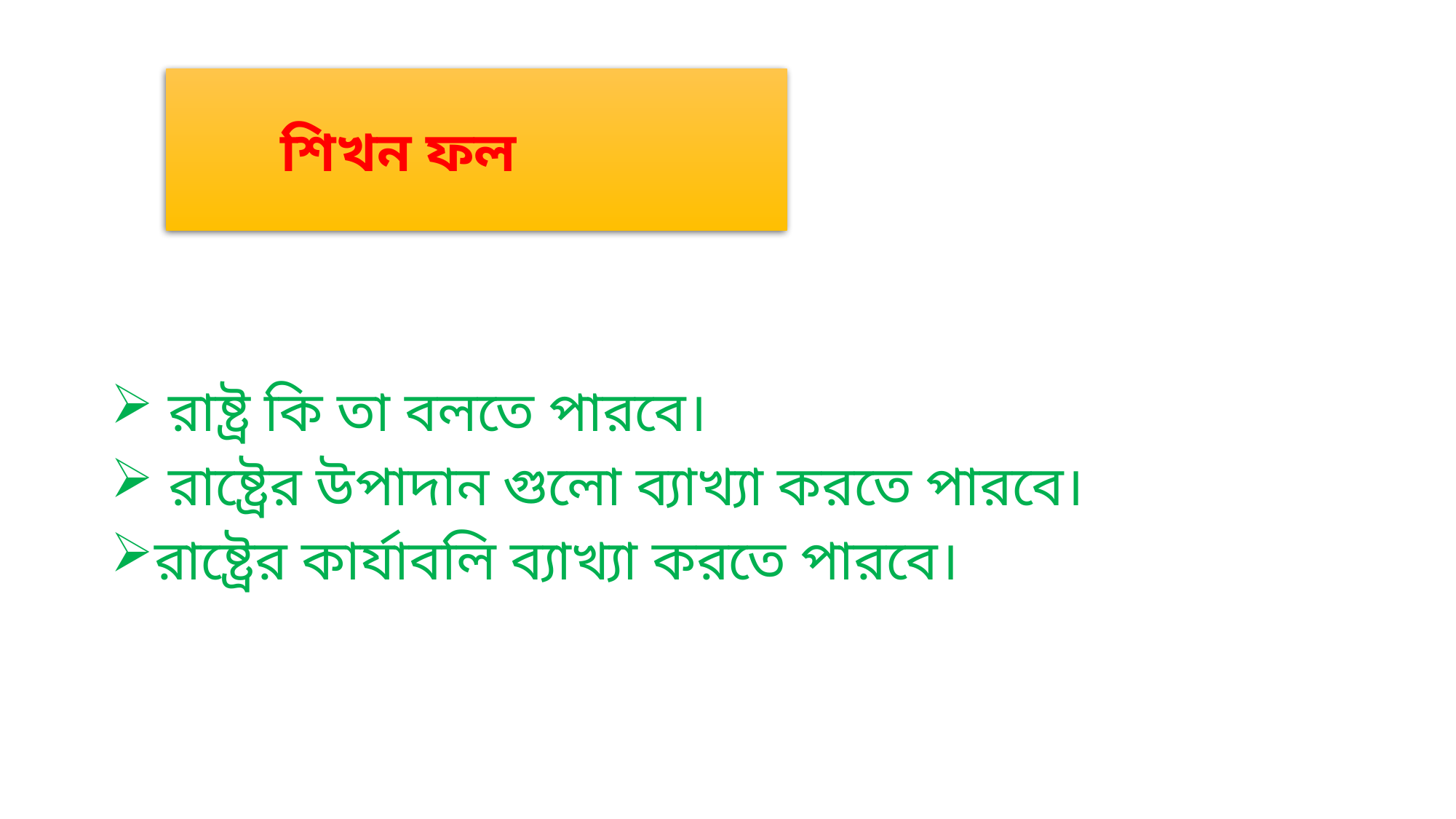

# শিখন ফল
 রাষ্ট্র কি তা বলতে পারবে।
 রাষ্ট্রের উপাদান গুলো ব্যাখ্যা করতে পারবে।
রাষ্ট্রের কার্যাবলি ব্যাখ্যা করতে পারবে।